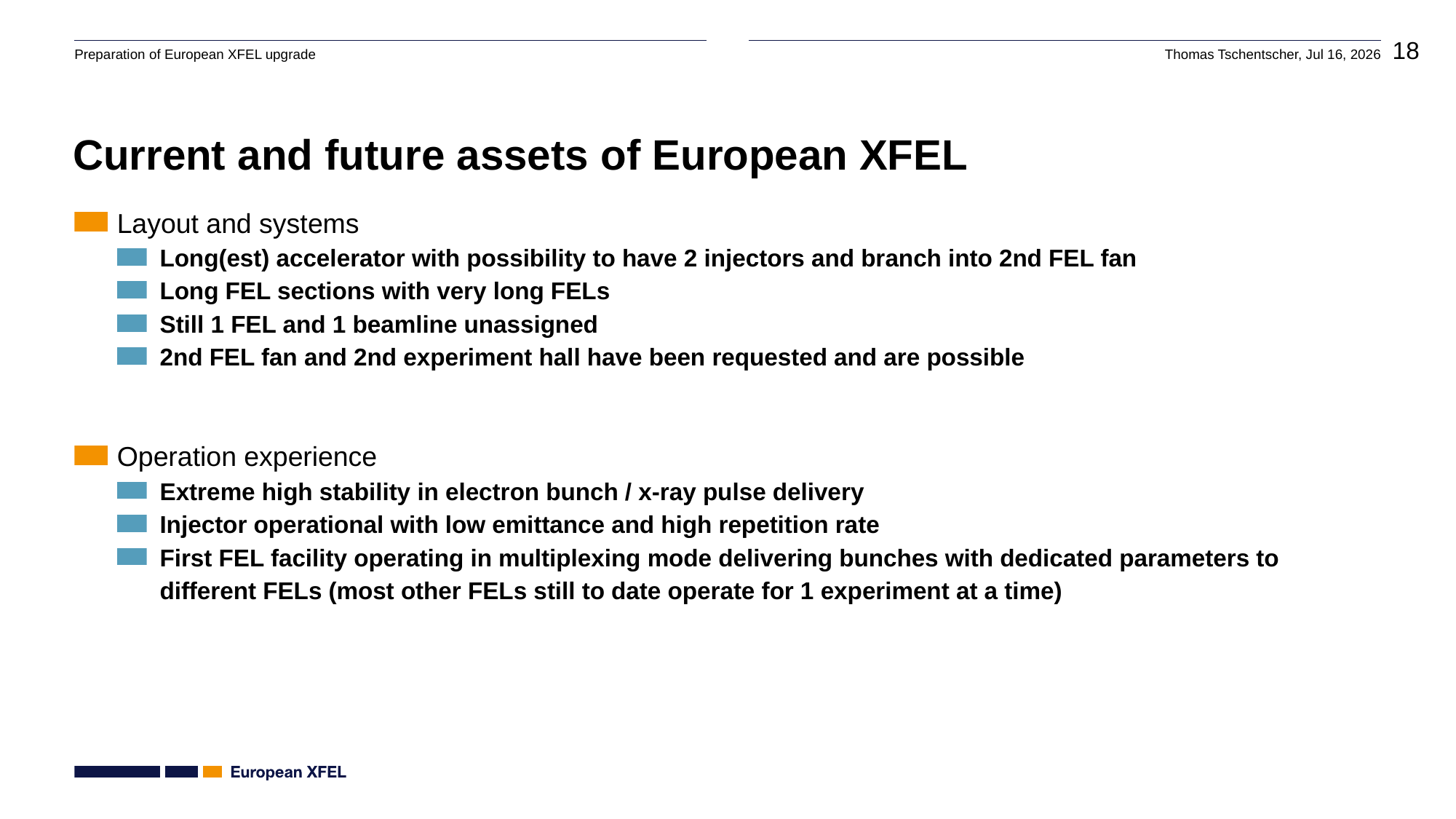

# Current and future assets of European XFEL
Layout and systems
Long(est) accelerator with possibility to have 2 injectors and branch into 2nd FEL fan
Long FEL sections with very long FELs
Still 1 FEL and 1 beamline unassigned
2nd FEL fan and 2nd experiment hall have been requested and are possible

Operation experience
Extreme high stability in electron bunch / x-ray pulse delivery
Injector operational with low emittance and high repetition rate
First FEL facility operating in multiplexing mode delivering bunches with dedicated parameters to different FELs (most other FELs still to date operate for 1 experiment at a time)